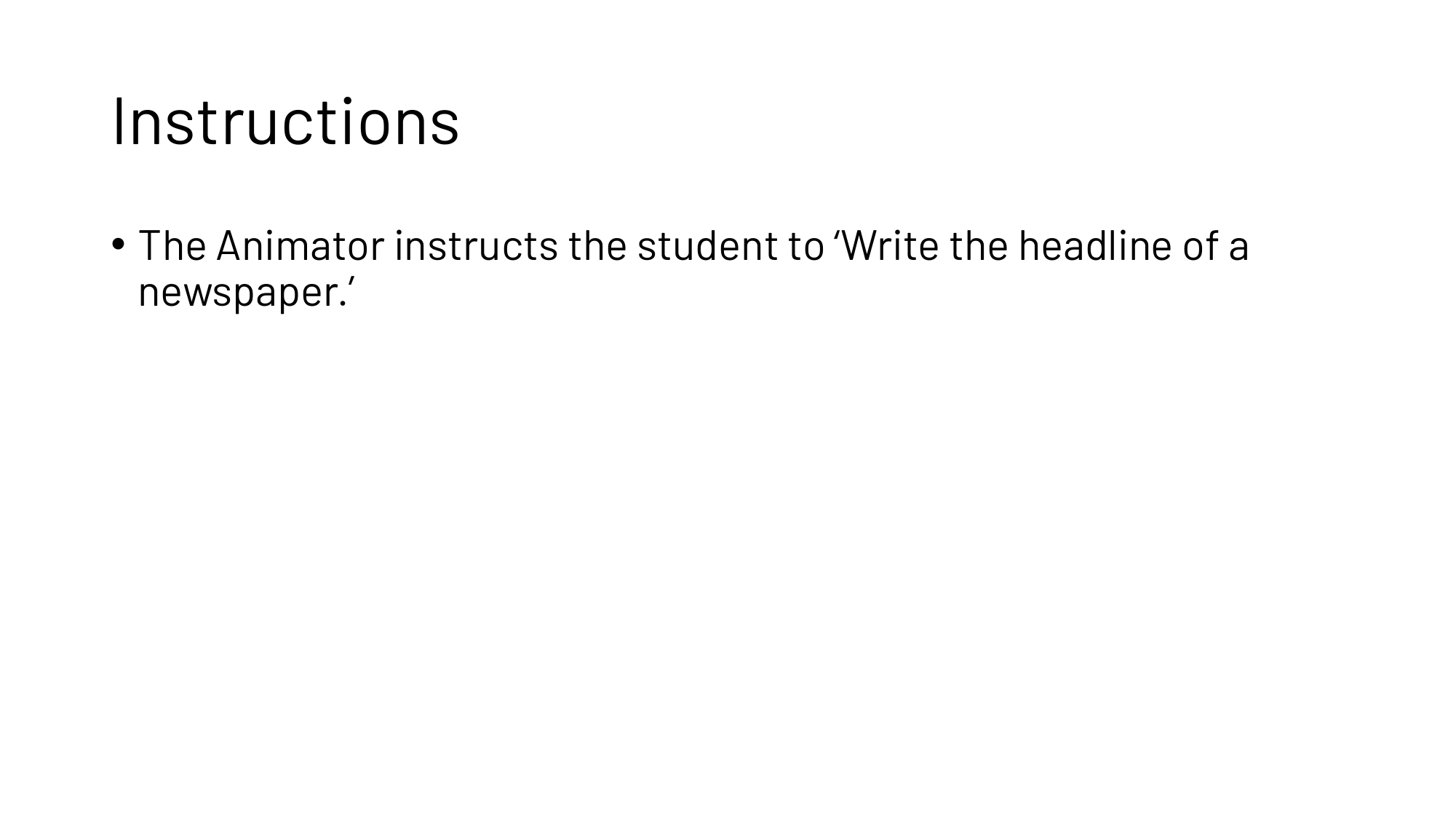

# Instructions
The Animator instructs the student to ‘Write the headline of a newspaper.’